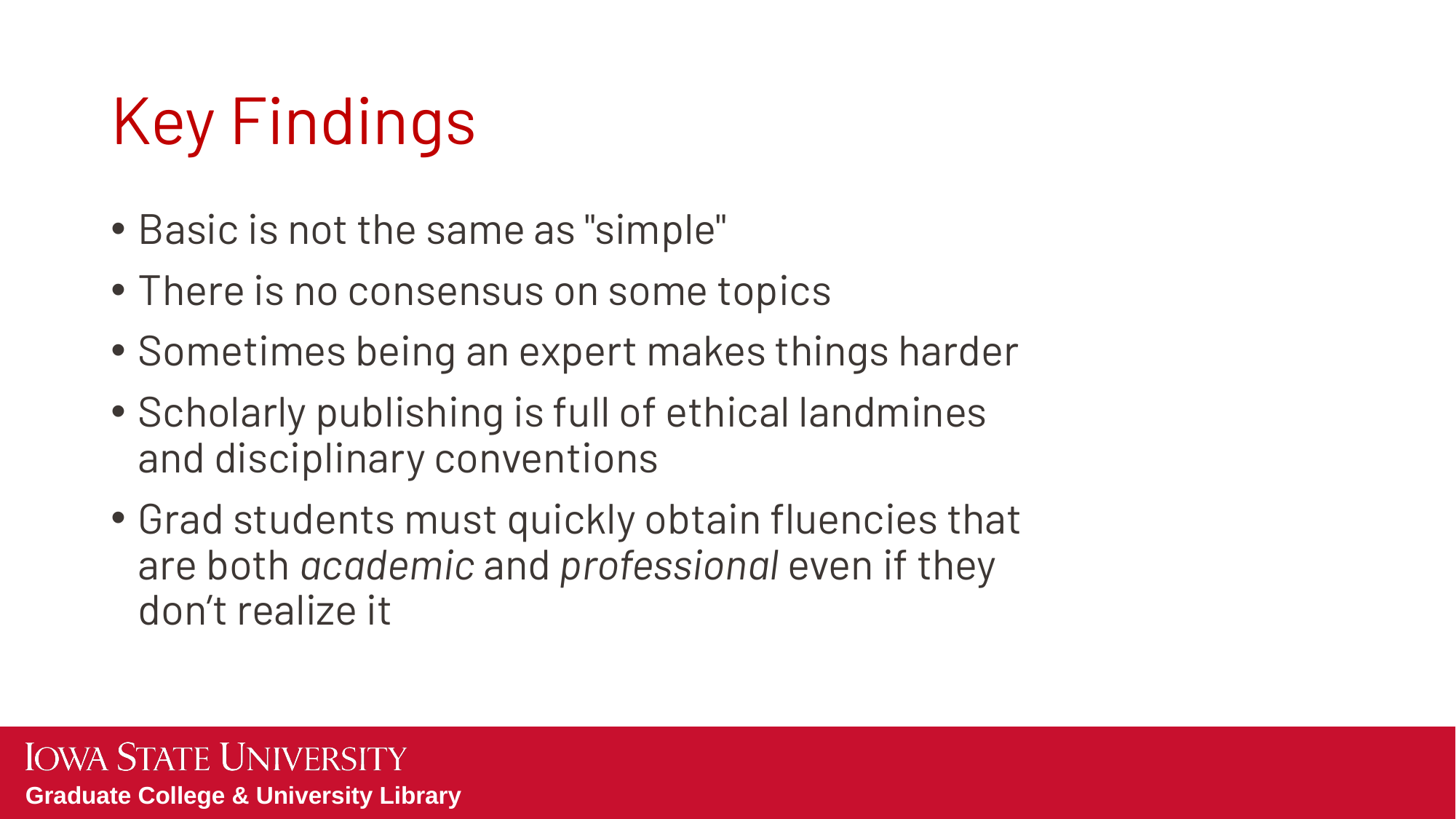

# Key Findings
Basic is not the same as "simple"
There is no consensus on some topics
Sometimes being an expert makes things harder
Scholarly publishing is full of ethical landmines and disciplinary conventions
Grad students must quickly obtain fluencies that are both academic and professional even if they don’t realize it